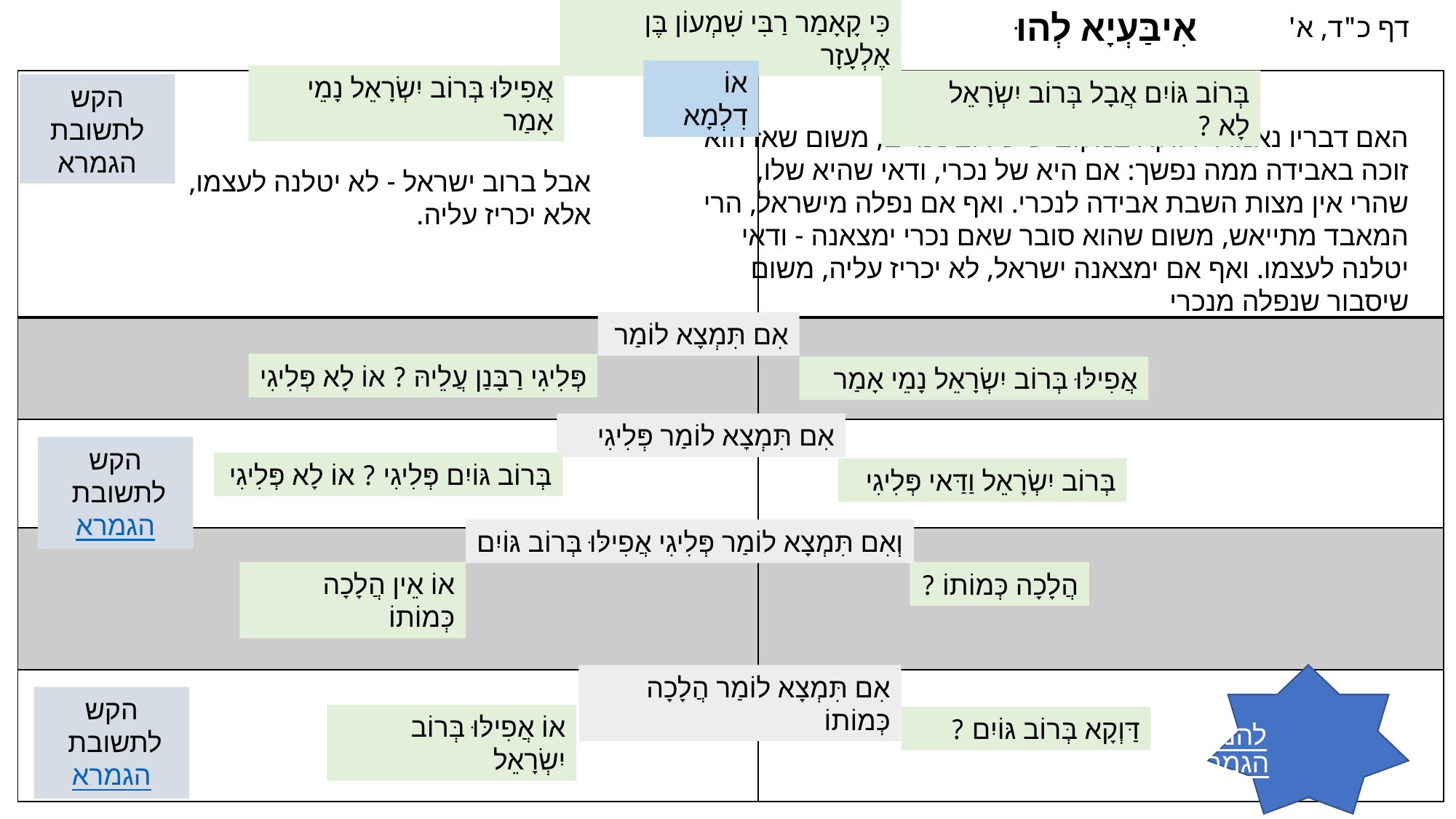

כִּי קָאָמַר רַבִּי שִׁמְעוֹן בֶּן אֶלְעָזָר
אִיבַּעְיָא לְהוּ
דף כ"ד, א'
אוֹ דִלְמָא
אֲפִילּוּ בְּרוֹב יִשְׂרָאֵל נָמֵי אָמַר
בְּרוֹב גּוֹיִם אֲבָל בְּרוֹב יִשְׂרָאֵל לָא ?
|  |  |
| --- | --- |
|  |  |
|  |  |
|  |  |
|  |  |
הקש לתשובת הגמרא
האם דבריו נאמרו  דווקא במקום שיש רוב נכרים, משום שאז הוא זוכה באבידה ממה נפשך: אם היא של נכרי, ודאי שהיא שלו, שהרי אין מצות השבת אבידה לנכרי. ואף אם נפלה מישראל, הרי המאבד מתייאש, משום שהוא סובר שאם נכרי ימצאנה - ודאי יטלנה לעצמו. ואף אם ימצאנה ישראל, לא יכריז עליה, משום שיסבור שנפלה מנכרי
אבל ברוב ישראל - לא יטלנה לעצמו, אלא יכריז עליה.
אִם תִּמְצָא לוֹמַר
פְּלִיגִי רַבָּנַן עֲלֵיהּ ? אוֹ לָא פְּלִיגִי
אֲפִילּוּ בְּרוֹב יִשְׂרָאֵל נָמֵי אָמַר
אִם תִּמְצָא לוֹמַר פְּלִיגִי
הקש לתשובת הגמרא
בְּרוֹב גּוֹיִם פְּלִיגִי ? אוֹ לָא פְּלִיגִי
בְּרוֹב יִשְׂרָאֵל וַדַּאי פְּלִיגִי
וְאִם תִּמְצָא לוֹמַר פְּלִיגִי אֲפִילּוּ בְּרוֹב גּוֹיִם

אוֹ אֵין הֲלָכָה כְּמוֹתוֹ
הֲלָכָה כְּמוֹתוֹ ?
אִם תִּמְצָא לוֹמַר הֲלָכָה כְּמוֹתוֹ
להמשך הגמרא
הקש לתשובת הגמרא
אוֹ אֲפִילּוּ בְּרוֹב יִשְׂרָאֵל
דַּוְקָא בְּרוֹב גּוֹיִם ?